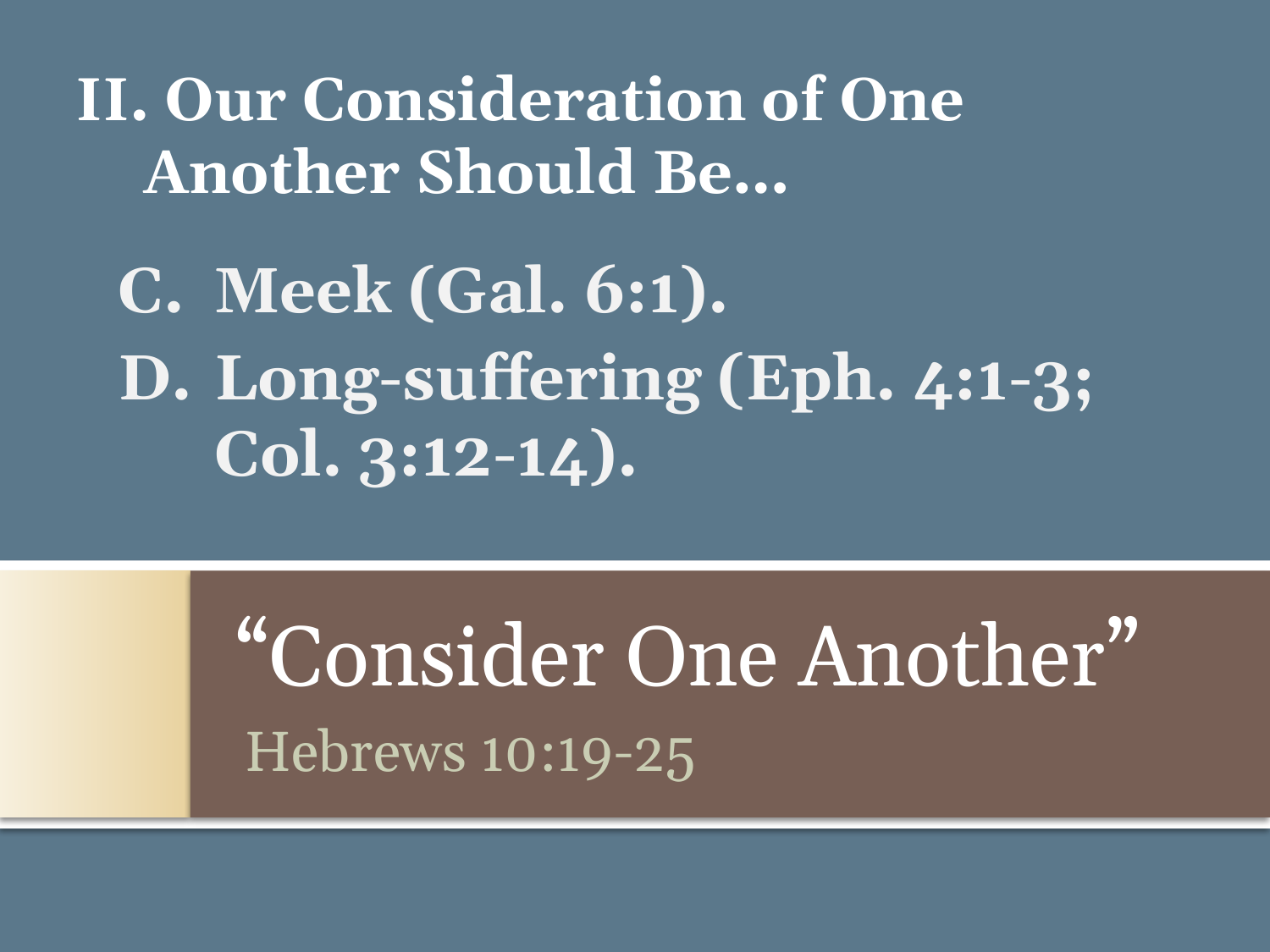

II. Our Consideration of One Another Should Be…
C.	Meek (Gal. 6:1).
D.	Long-suffering (Eph. 4:1-3; Col. 3:12-14).
# “Consider One Another”
Hebrews 10:19-25